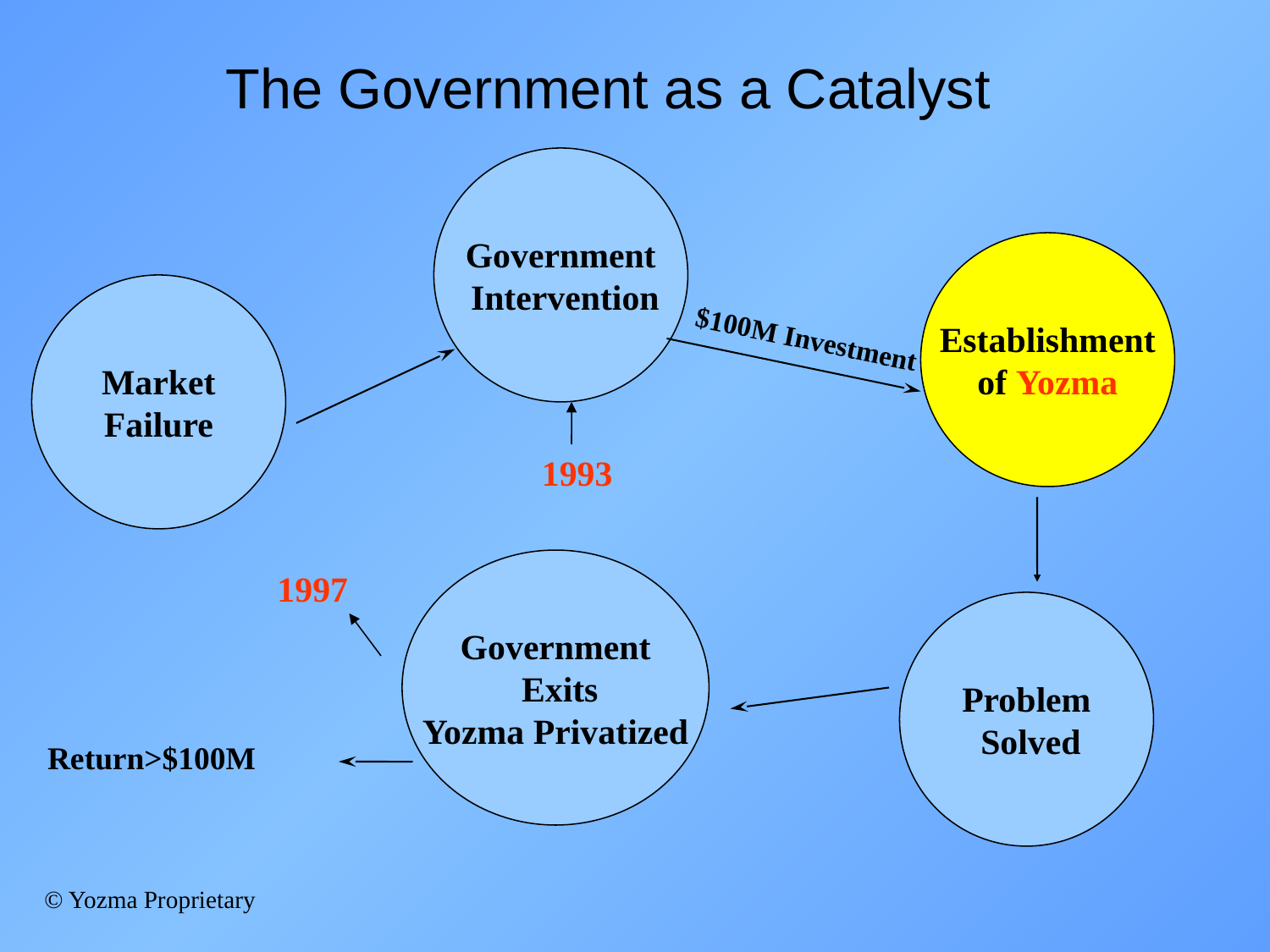

The Government as a Catalyst
Government
 Intervention
Establishment
of Yozma
Market
Failure
$100M Investment

1993

Government
 Exits
Yozma Privatized
1997
Problem
 Solved

Return>$100M

© Yozma Proprietary